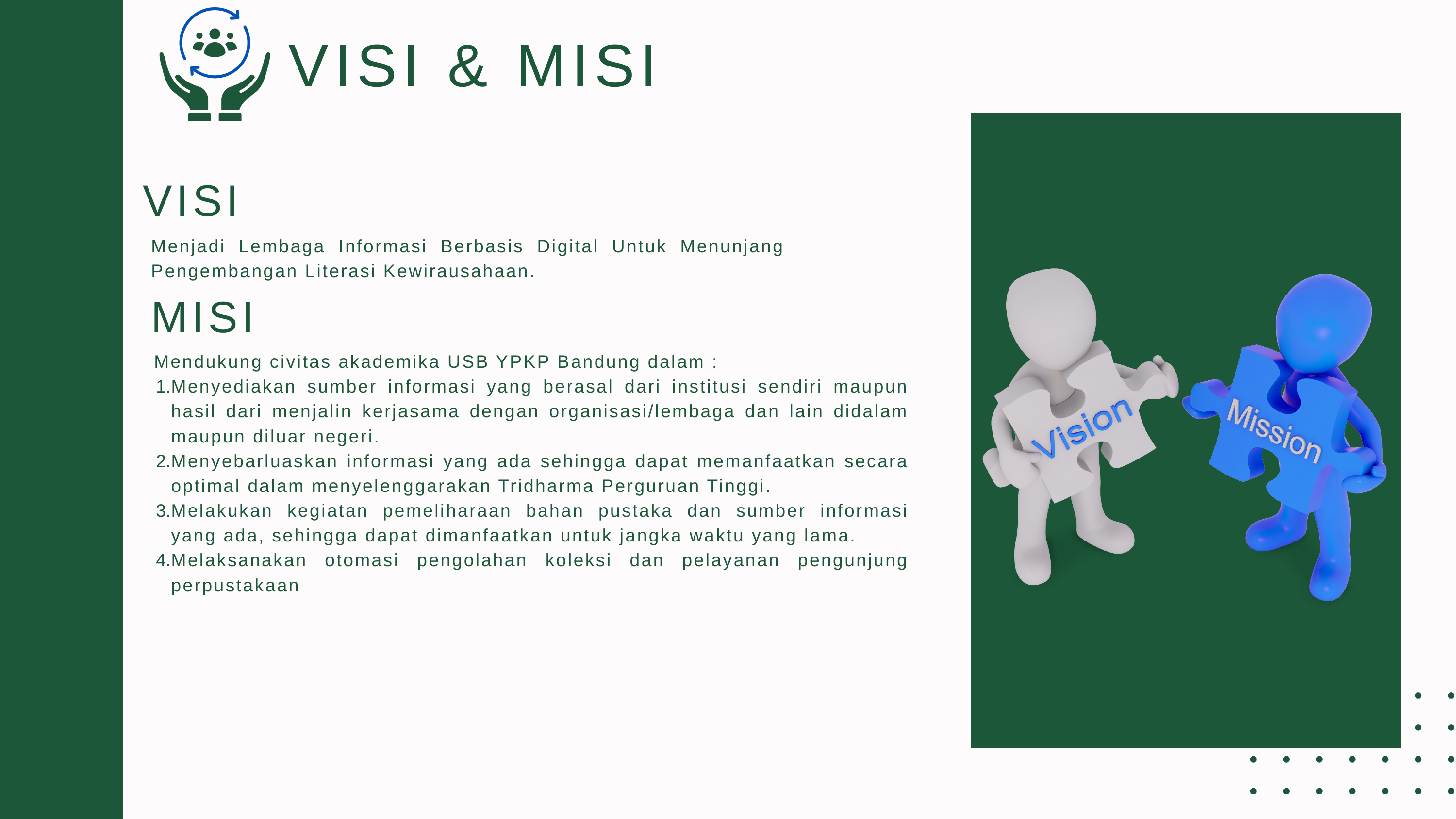

VISI & MISI

VISI
Menjadi Lembaga Informasi Berbasis Digital Untuk Menunjang Pengembangan Literasi Kewirausahaan.

MISI
  Mendukung civitas akademika USB YPKP Bandung dalam :
Menyediakan sumber informasi yang berasal dari institusi sendiri maupun hasil dari menjalin kerjasama dengan organisasi/lembaga dan lain didalam maupun diluar negeri.
Menyebarluaskan informasi yang ada sehingga dapat memanfaatkan secara optimal dalam menyelenggarakan Tridharma Perguruan Tinggi.
Melakukan kegiatan pemeliharaan bahan pustaka dan sumber informasi yang ada, sehingga dapat dimanfaatkan untuk jangka waktu yang lama.
Melaksanakan otomasi pengolahan koleksi dan pelayanan pengunjung perpustakaan